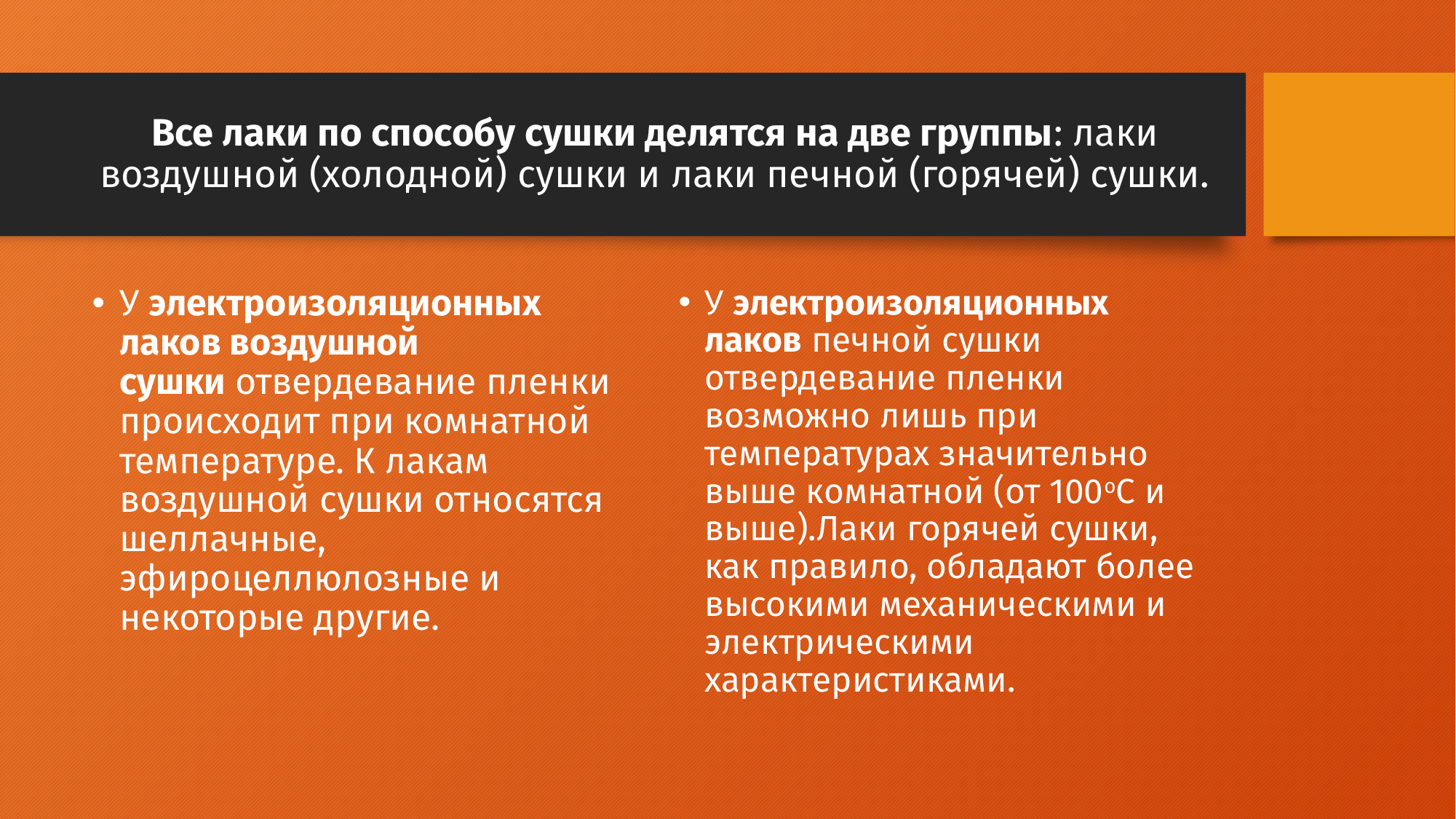

# Все лаки по способу сушки делятся на две группы: лаки воздушной (холодной) сушки и лаки печной (горячей) сушки.
У электроизоляционных лаков воздушной сушки отвердевание пленки происходит при комнатной температуре. К лакам воздушной сушки относятся шеллачные, эфироцеллюлозные и некоторые другие.
У электроизоляционных лаков печной сушки отвердевание пленки возможно лишь при температурах значительно выше комнатной (от 100оС и выше).Лаки горячей сушки, как правило, обладают более высокими механическими и электрическими характеристиками.